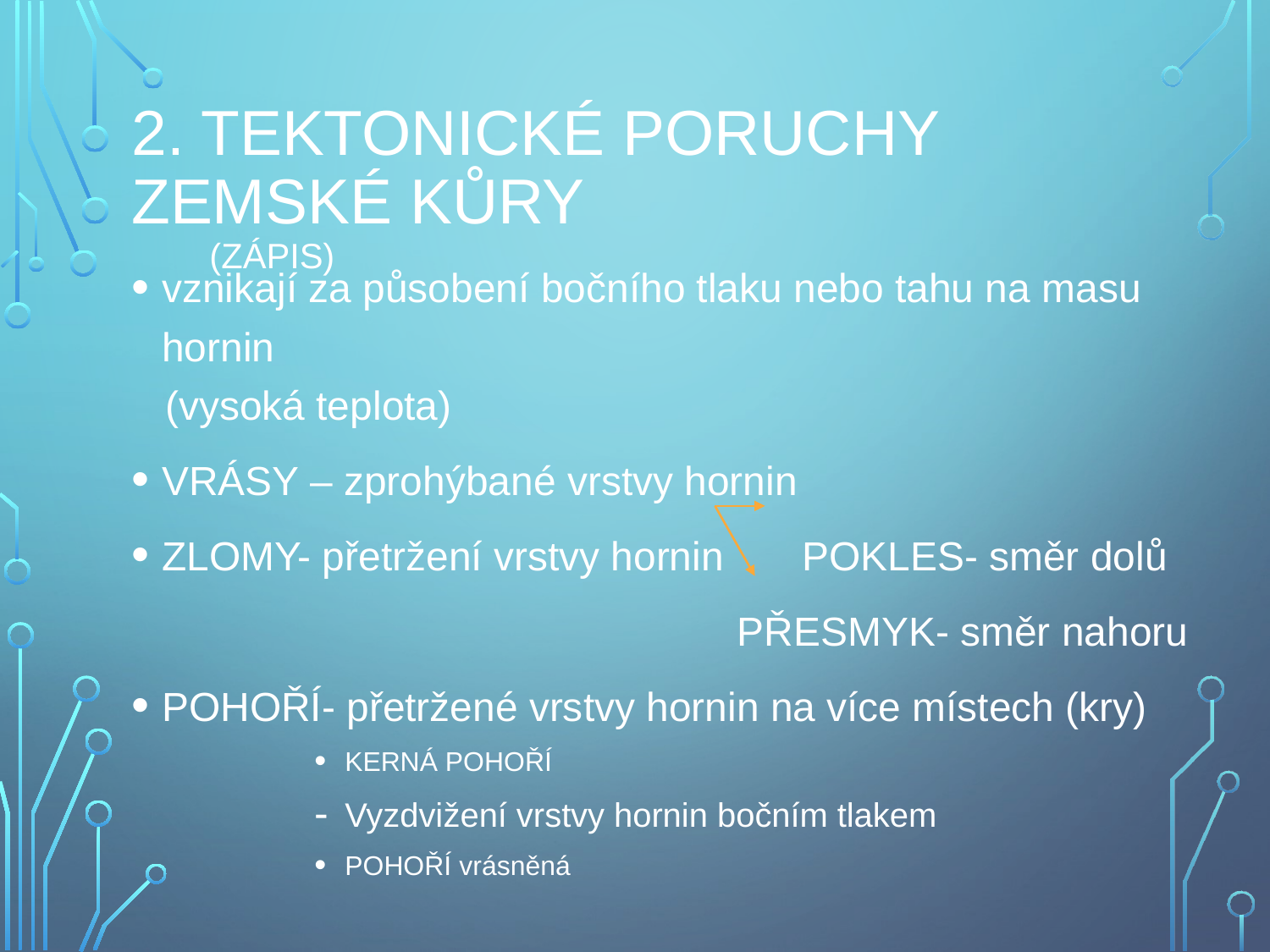

# 2. Tektonické poruchy zemské kůry (ZÁPIS)
vznikají za působení bočního tlaku nebo tahu na masu hornin
   (vysoká teplota)
VRÁSY – zprohýbané vrstvy hornin
ZLOMY- přetržení vrstvy hornin       POKLES- směr dolů
                                                      PŘESMYK- směr nahoru
POHOŘÍ- přetržené vrstvy hornin na více místech (kry)
KERNÁ POHOŘÍ
Vyzdvižení vrstvy hornin bočním tlakem
POHOŘÍ vrásněná